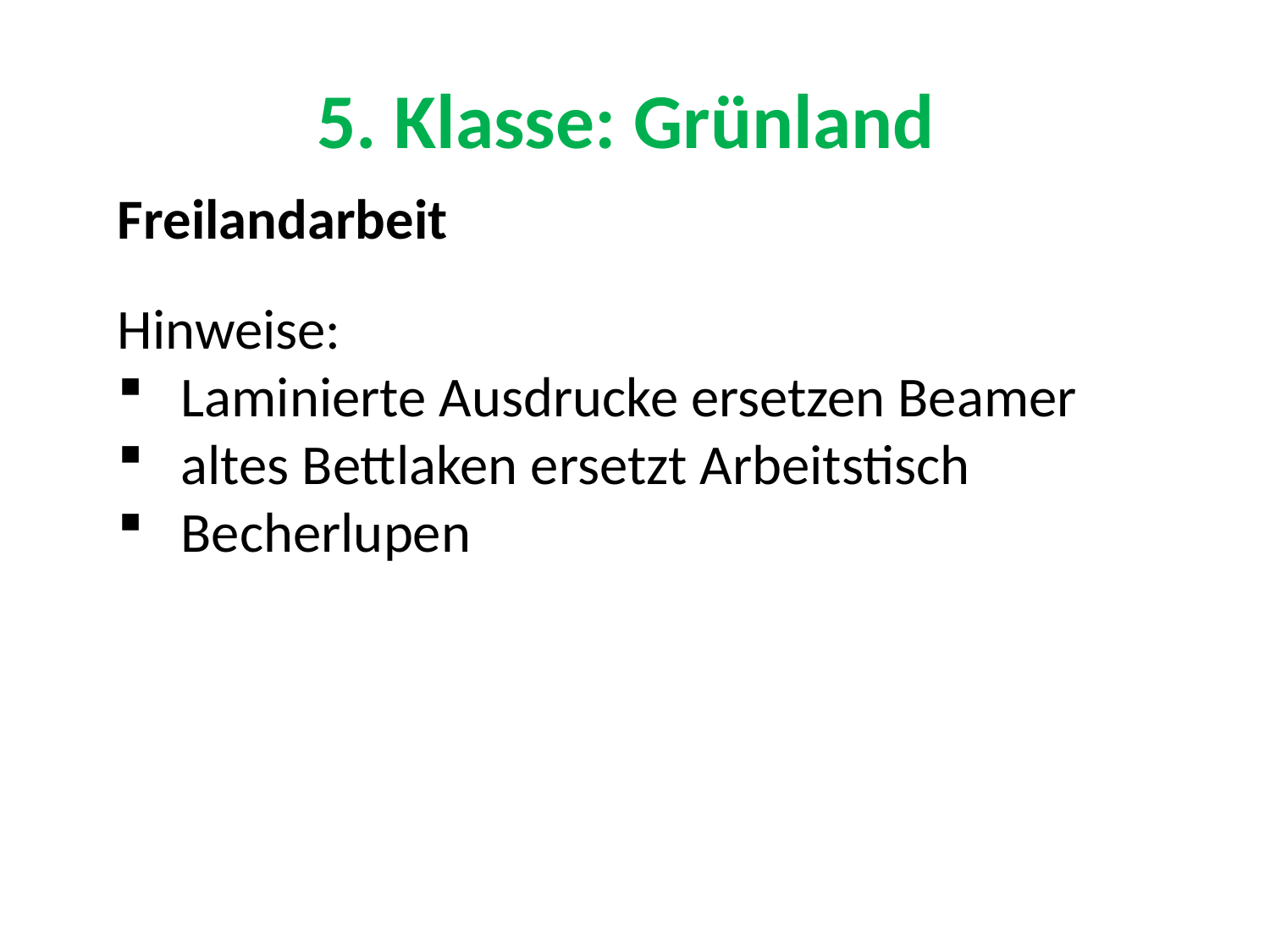

# 5. Klasse: Grünland
Freilandarbeit

Hinweise:
Laminierte Ausdrucke ersetzen Beamer
altes Bettlaken ersetzt Arbeitstisch
Becherlupen